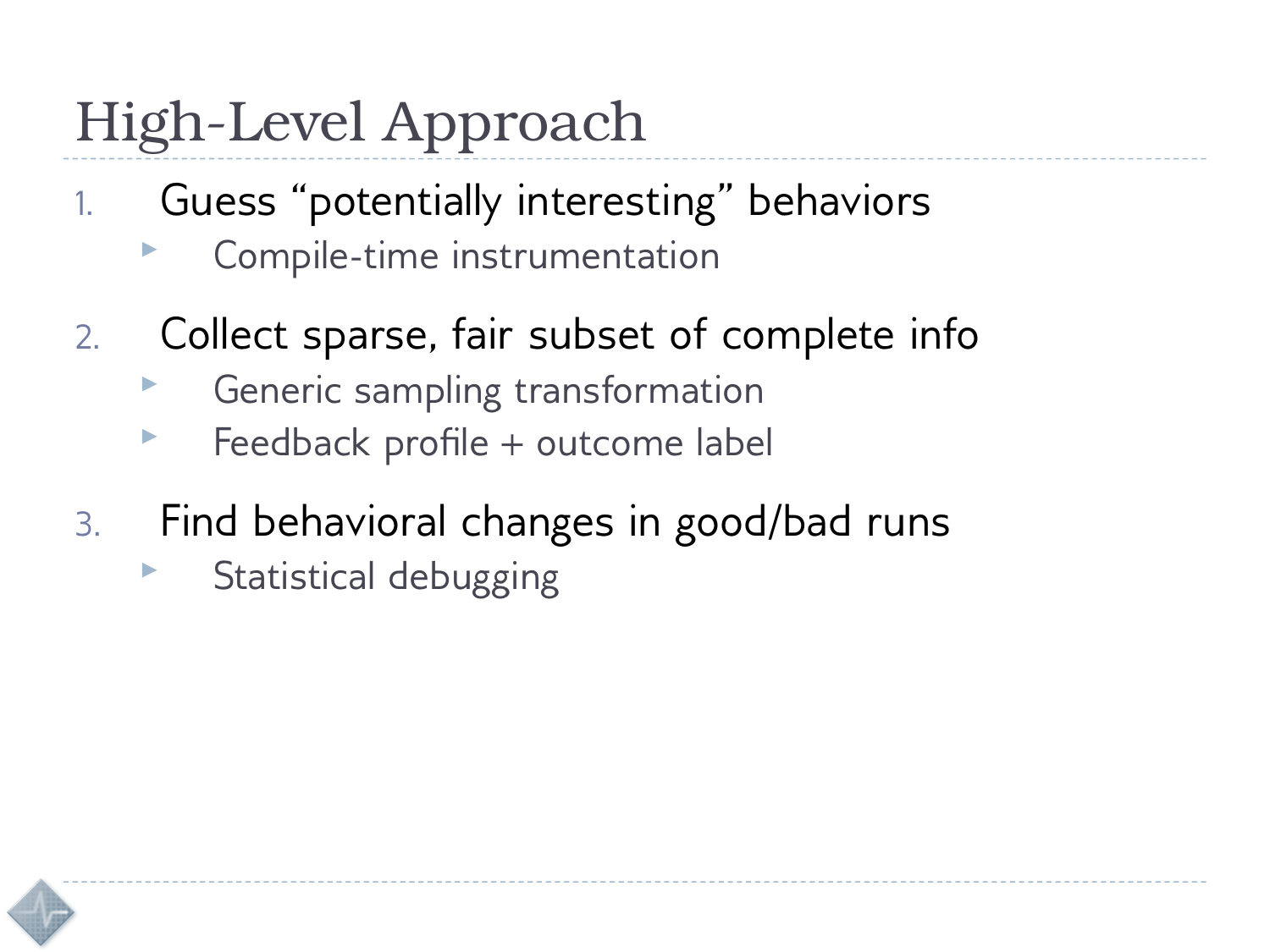

# High-Level Approach
Guess “potentially interesting” behaviors
Compile-time instrumentation
Collect sparse, fair subset of complete info
Generic sampling transformation
Feedback profile + outcome label
Find behavioral changes in good/bad runs
Statistical debugging